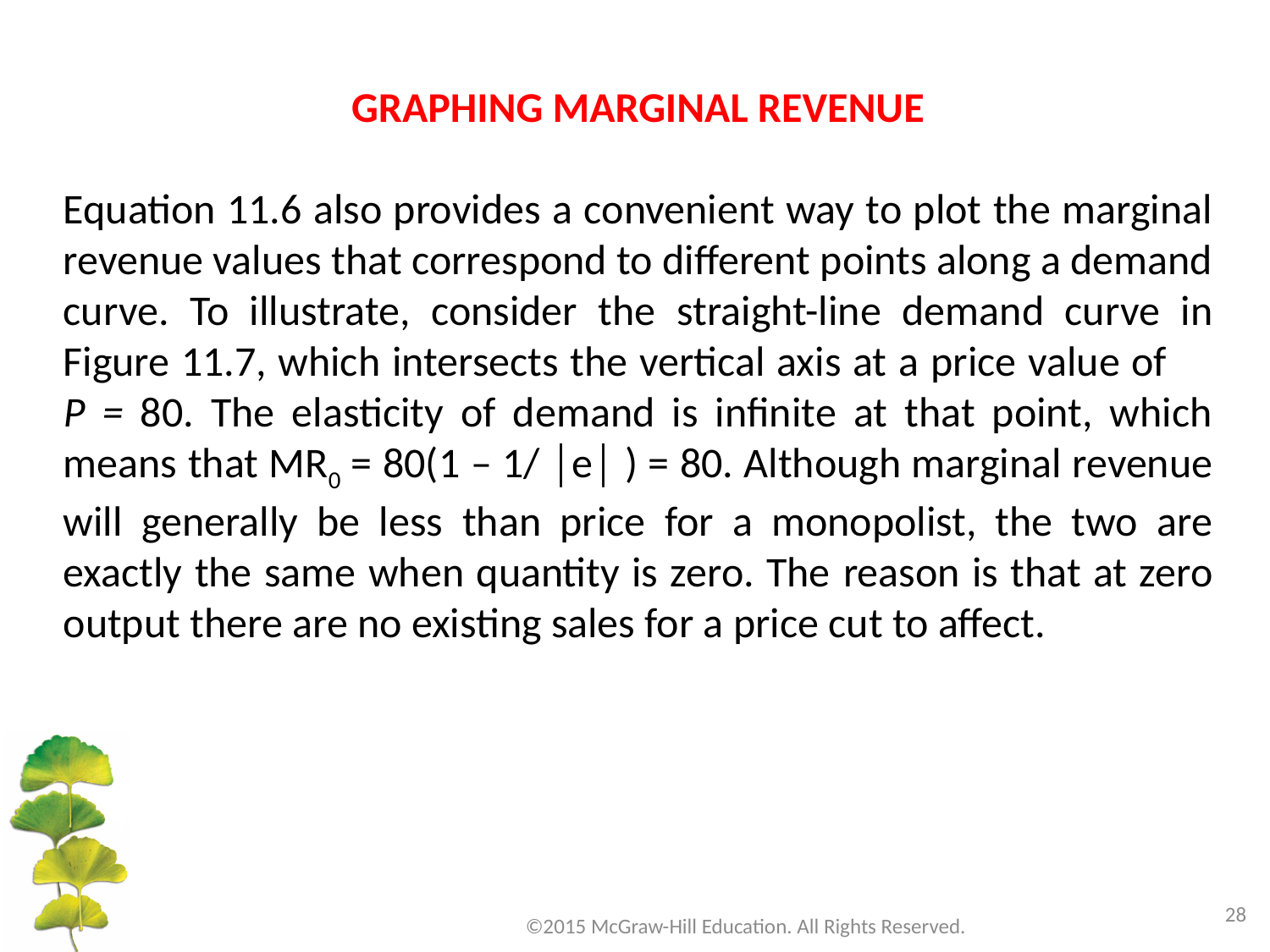

GRAPHING MARGINAL REVENUE

Equation 11.6 also provides a convenient way to plot the marginal revenue values that correspond to different points along a demand curve. To illustrate, consider the straight-line demand curve in Figure 11.7, which intersects the vertical axis at a price value of     P = 80. The elasticity of demand is infinite at that point, which means that MR0 = 80(1 – 1/ │e│ ) = 80. Although marginal revenue will generally be less than price for a monopolist, the two are exactly the same when quantity is zero. The reason is that at zero output there are no existing sales for a price cut to affect.
28
©2015 McGraw-Hill Education. All Rights Reserved.